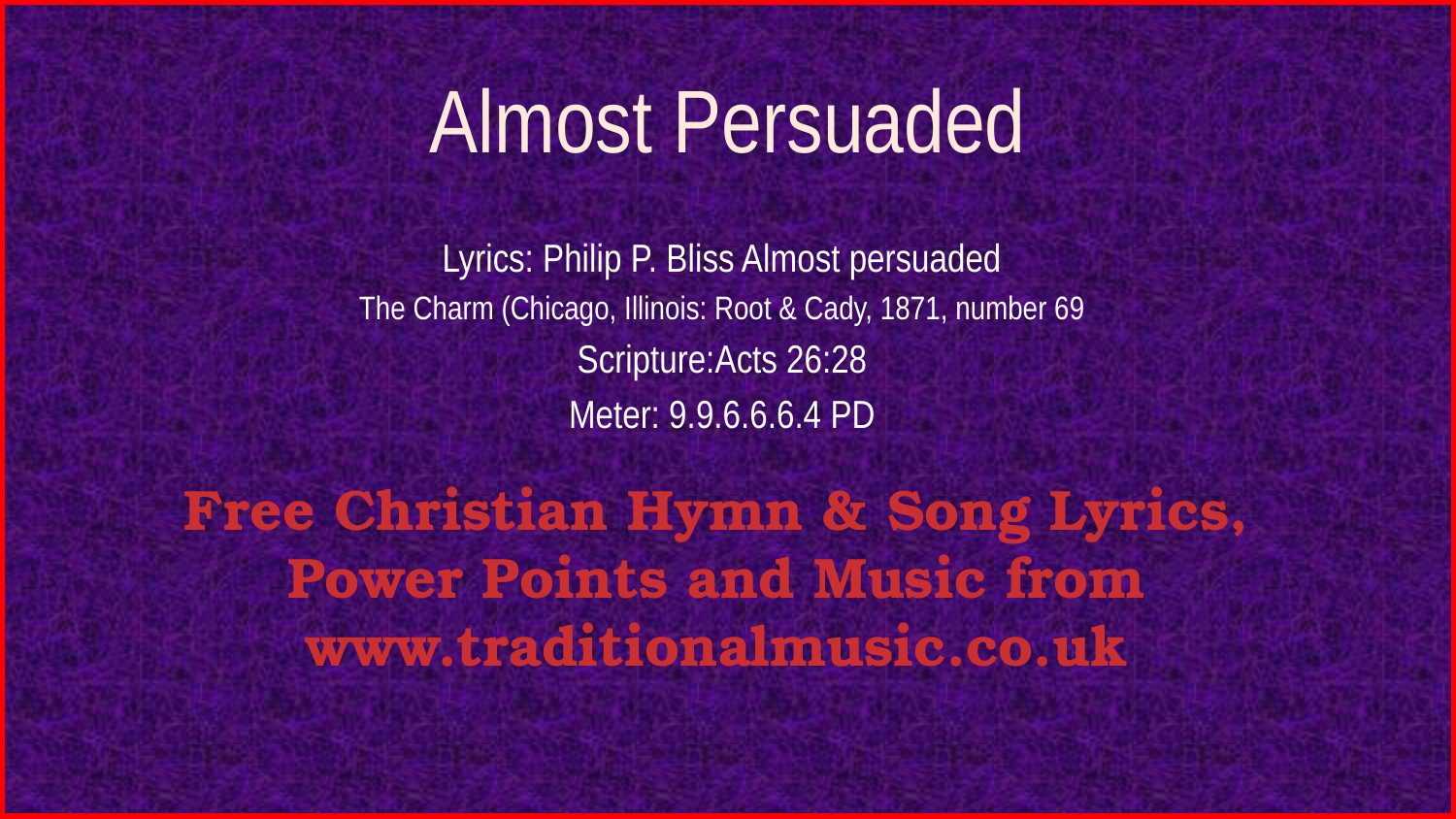

# Almost Persuaded
Lyrics: Philip P. Bliss Almost persuaded
The Charm (Chicago, Illinois: Root & Cady, 1871, number 69
Scripture:Acts 26:28
Meter: 9.9.6.6.6.4 PD